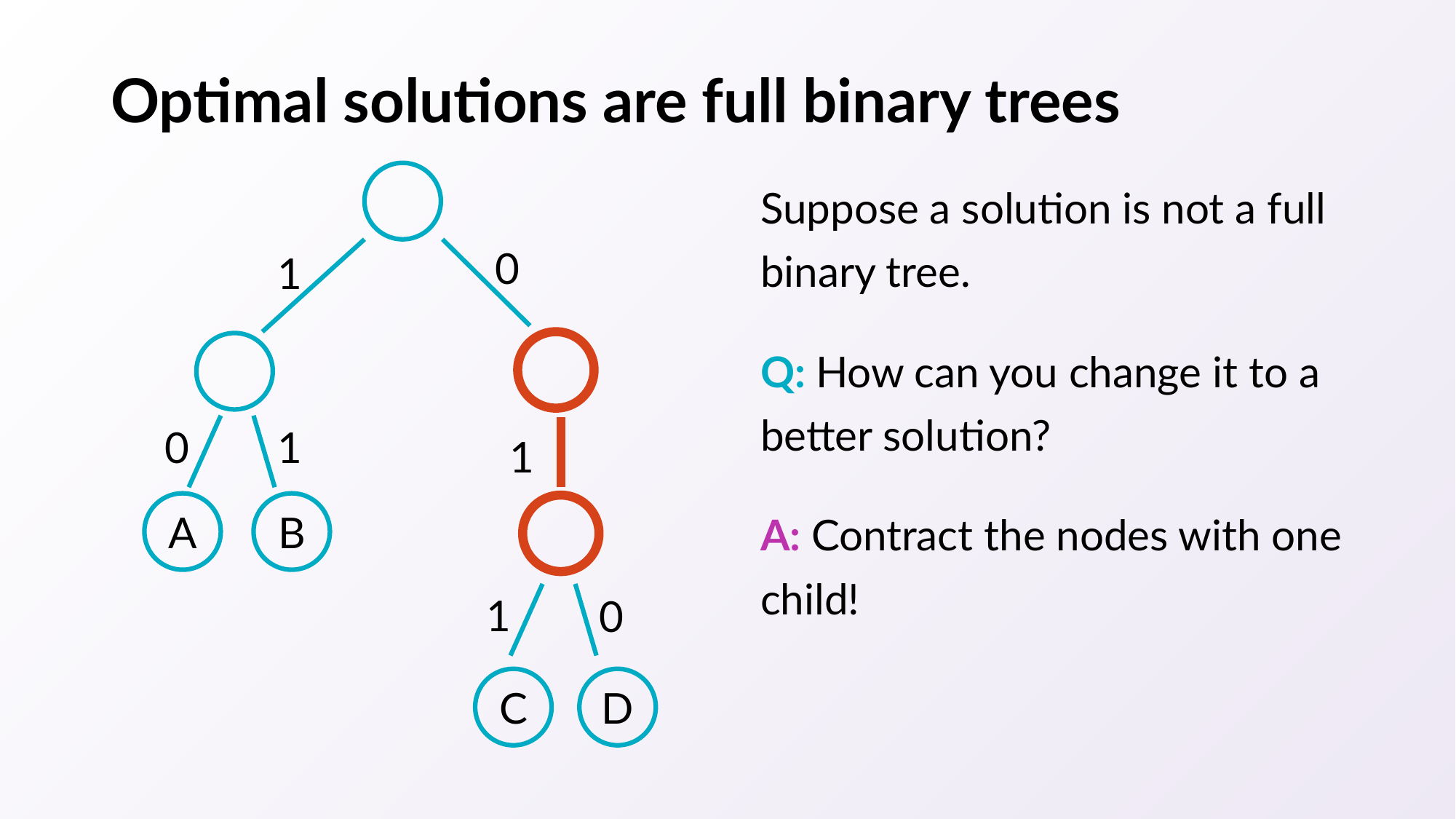

# Optimal solutions are full binary trees

Suppose a solution is not a full binary tree.
Q: How can you change it to a better solution?
A: Contract the nodes with one child!
0
1

0
1
1
A
B

1
0
C
D